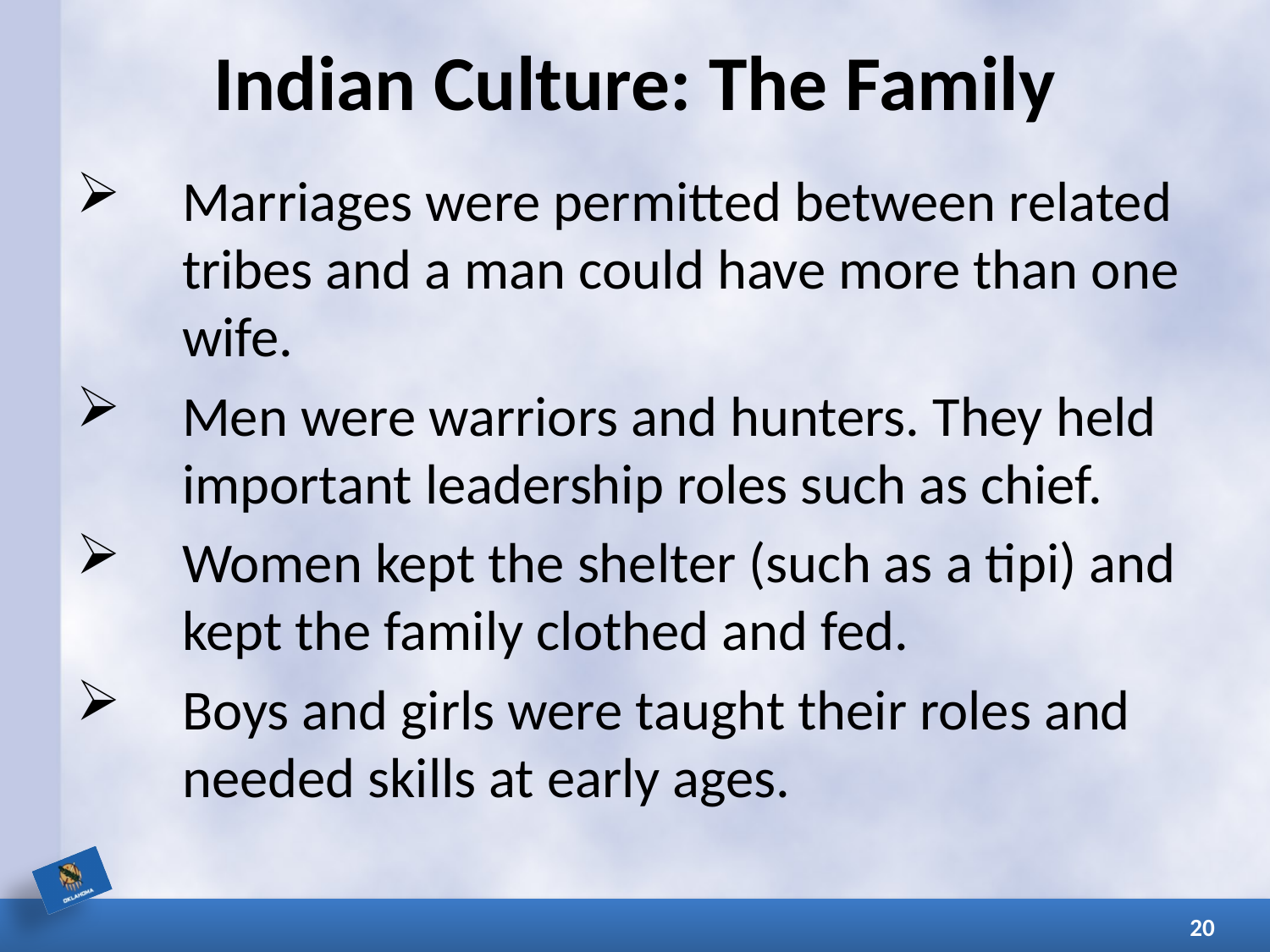

# Indian Culture: The Family
Marriages were permitted between related tribes and a man could have more than one wife.
Men were warriors and hunters. They held important leadership roles such as chief.
Women kept the shelter (such as a tipi) and kept the family clothed and fed.
Boys and girls were taught their roles and needed skills at early ages.

20